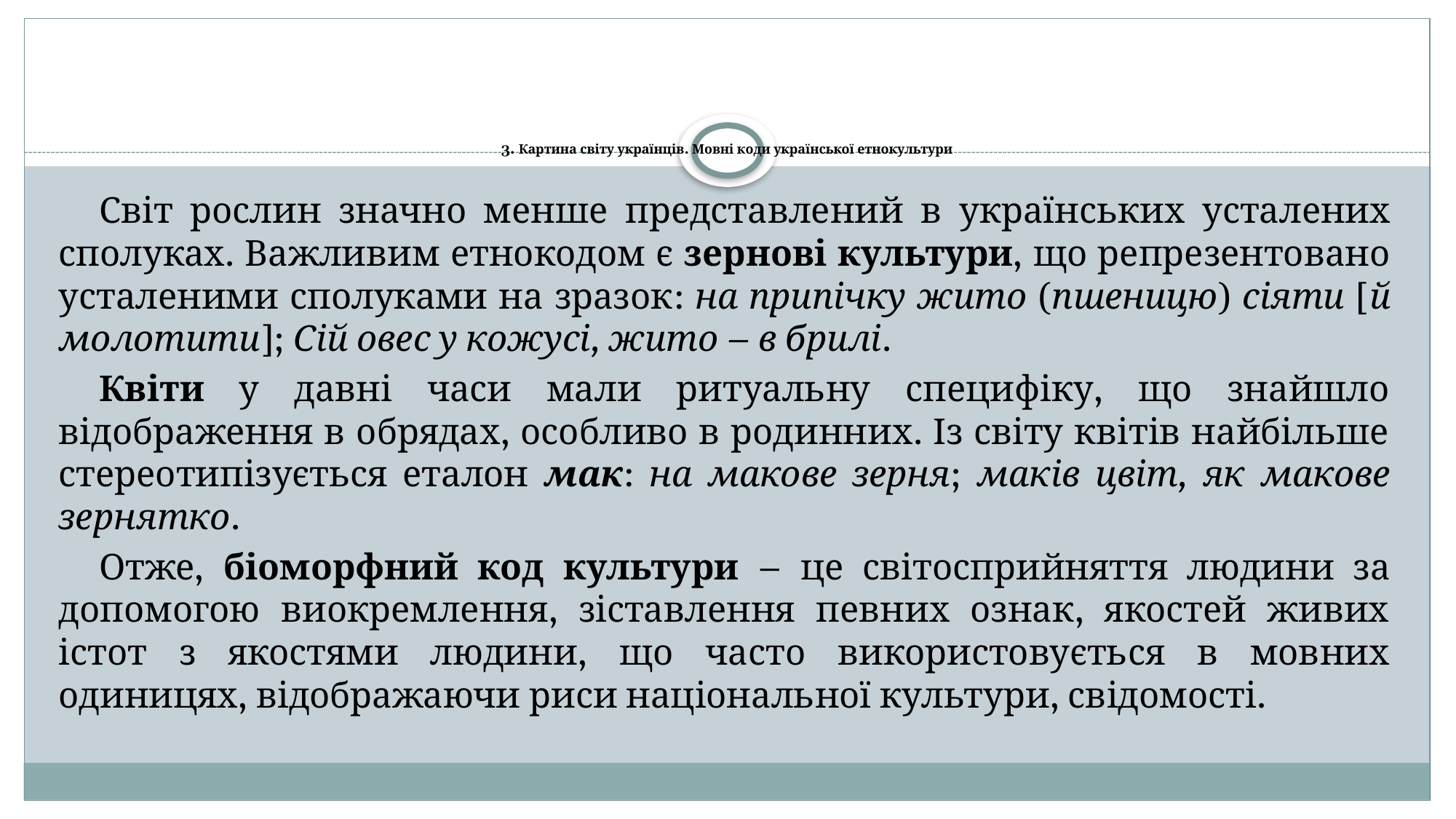

# 3. Картина світу українців. Мовні коди української етнокультури
Світ рослин значно менше представлений в українських усталених сполуках. Важливим етнокодом є зернові культури, що репрезентовано усталеними сполуками на зразок: на припічку жито (пшеницю) сіяти [й молотити]; Сій овес у кожусі, жито – в брилі.
Квіти у давні часи мали ритуальну специфіку, що знайшло відображення в обрядах, особливо в родинних. Із світу квітів найбільше стереотипізується еталон мак: на макове зерня; маків цвіт, як макове зернятко.
Отже, біоморфний код культури – це світосприйняття людини за допомогою виокремлення, зіставлення певних ознак, якостей живих істот з якостями людини, що часто використовується в мовних одиницях, відображаючи риси національної культури, свідомості.